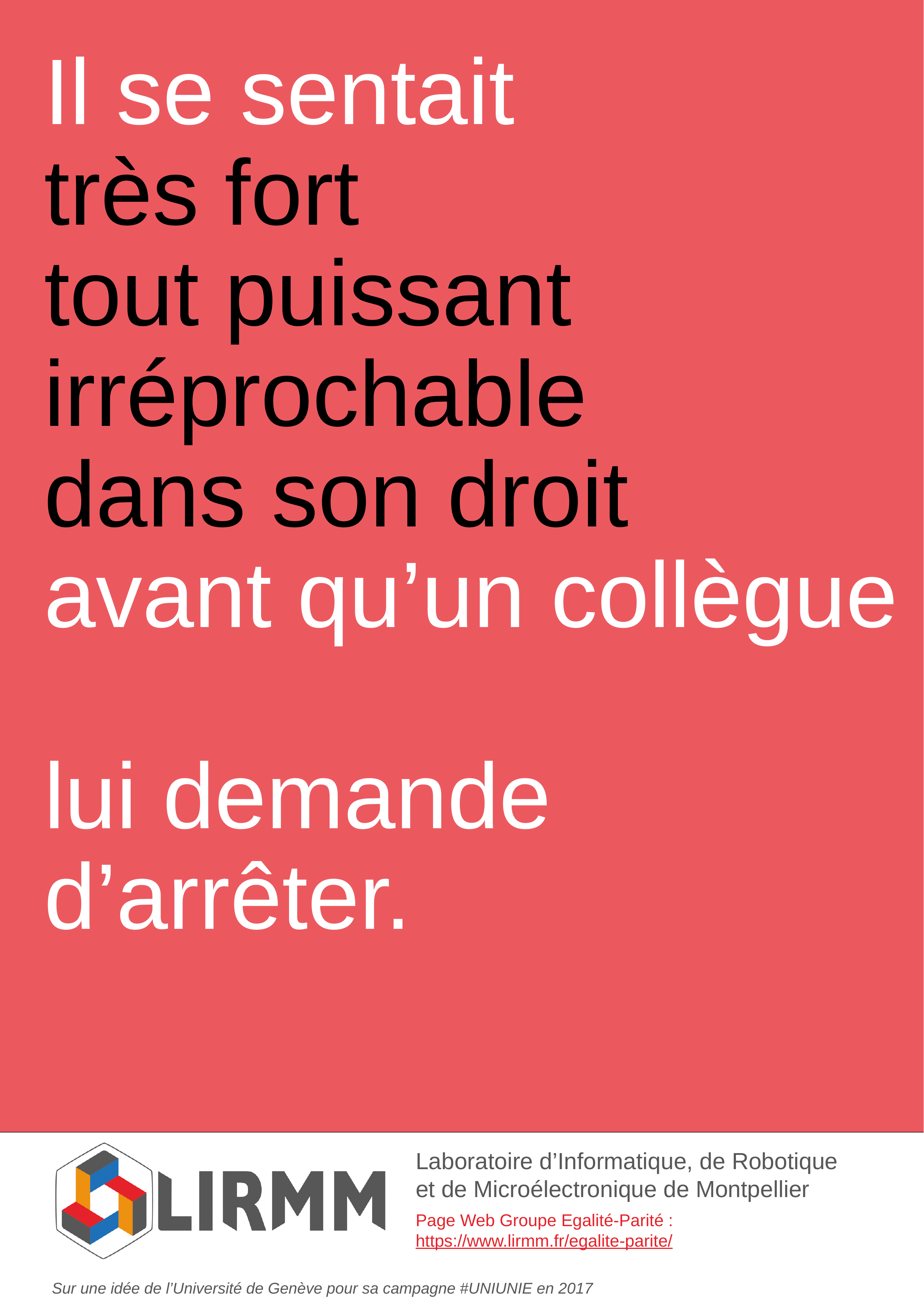

# Il se sentait très fort tout puissant irréprochable dans son droit avant qu’un collègue lui demande d’arrêter.